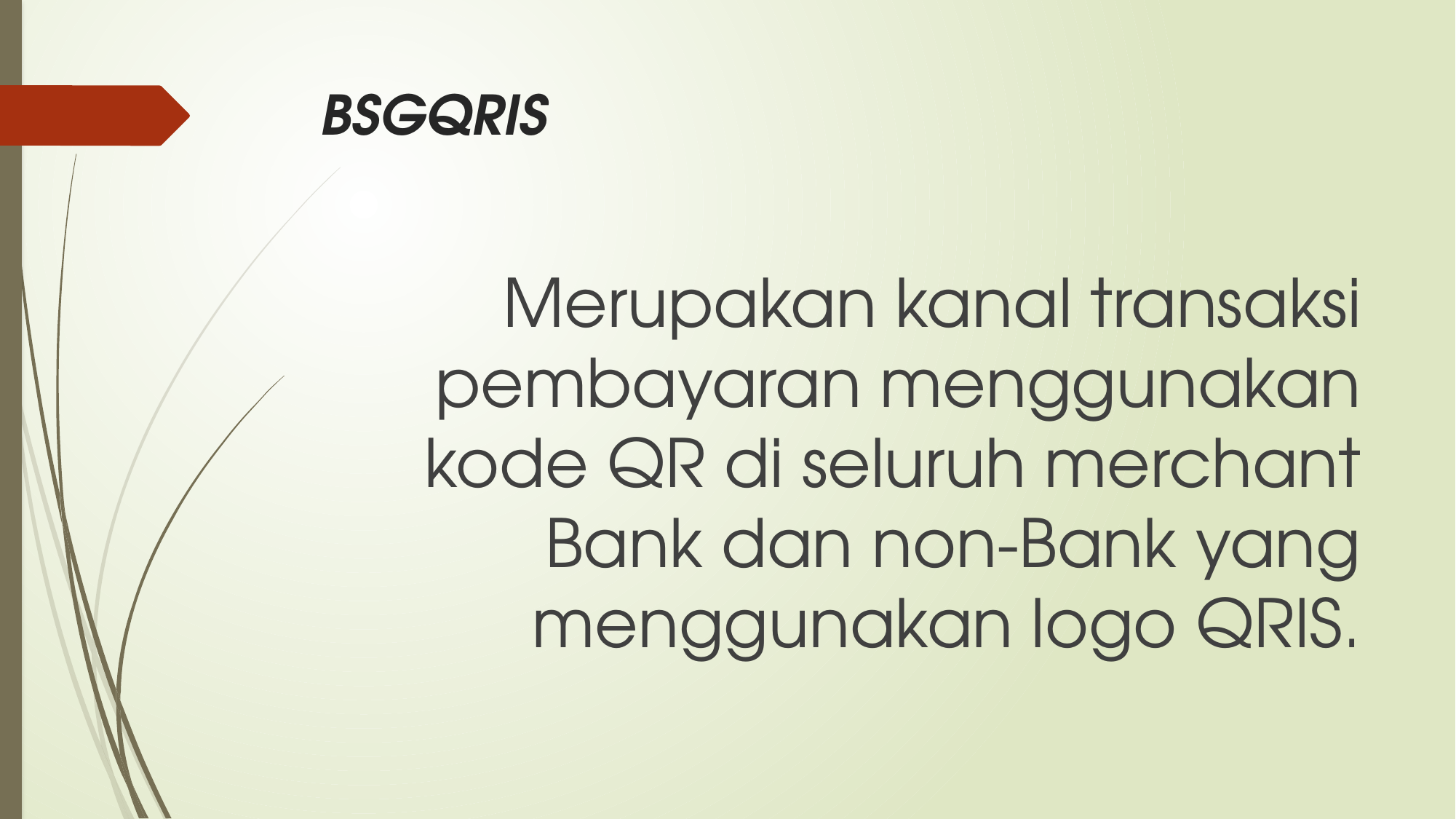

# BSGQRIS
Merupakan kanal transaksi pembayaran menggunakan kode QR di seluruh merchant Bank dan non-Bank yang menggunakan logo QRIS.